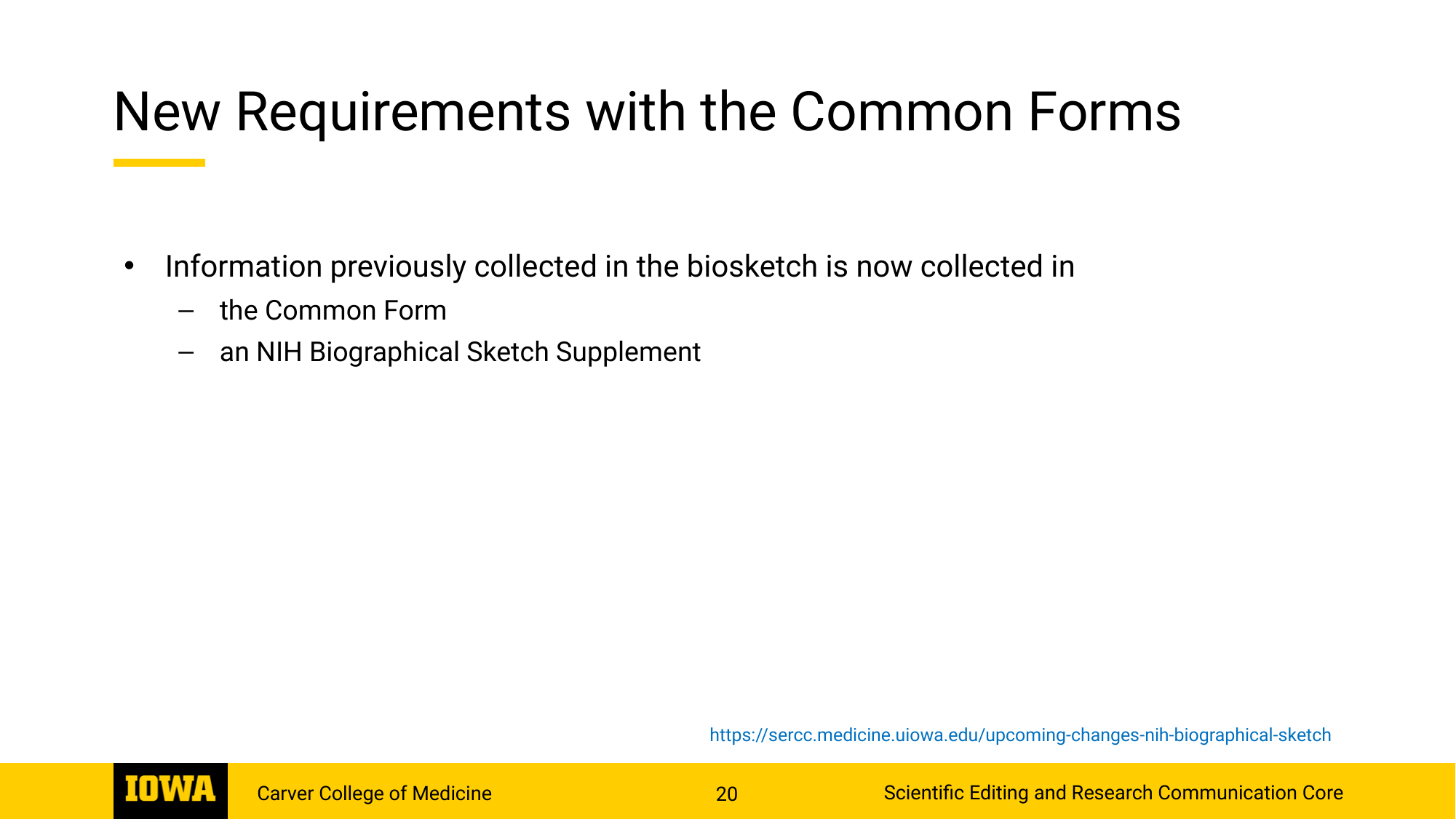

# New Requirements with the Common Forms
Information previously collected in the biosketch is now collected in
the Common Form
an NIH Biographical Sketch Supplement
https://sercc.medicine.uiowa.edu/upcoming-changes-nih-biographical-sketch
Scientific Editing and Research Communication Core